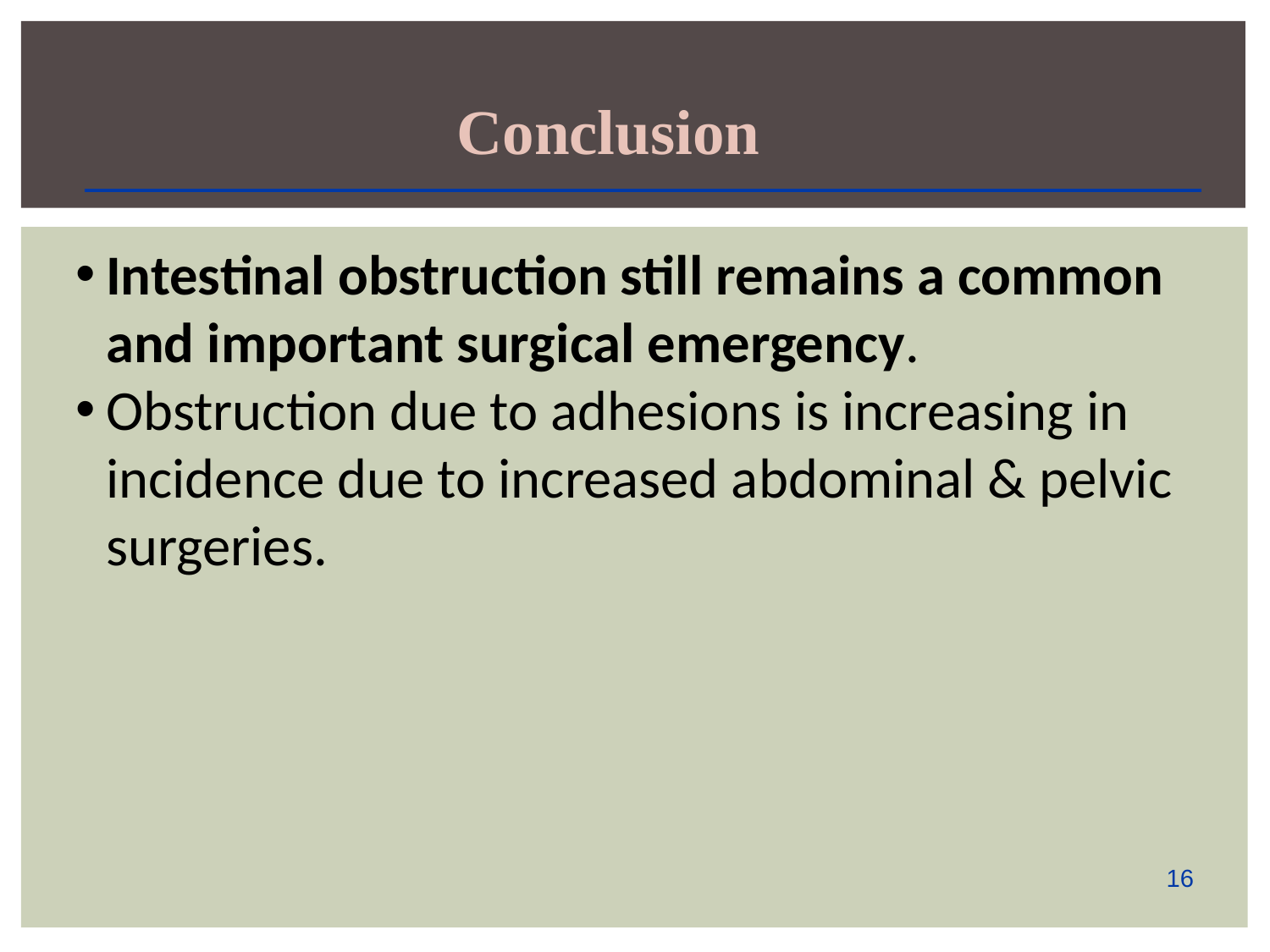

Conclusion
Intestinal obstruction still remains a common and important surgical emergency.
Obstruction due to adhesions is increasing in incidence due to increased abdominal & pelvic surgeries.
16